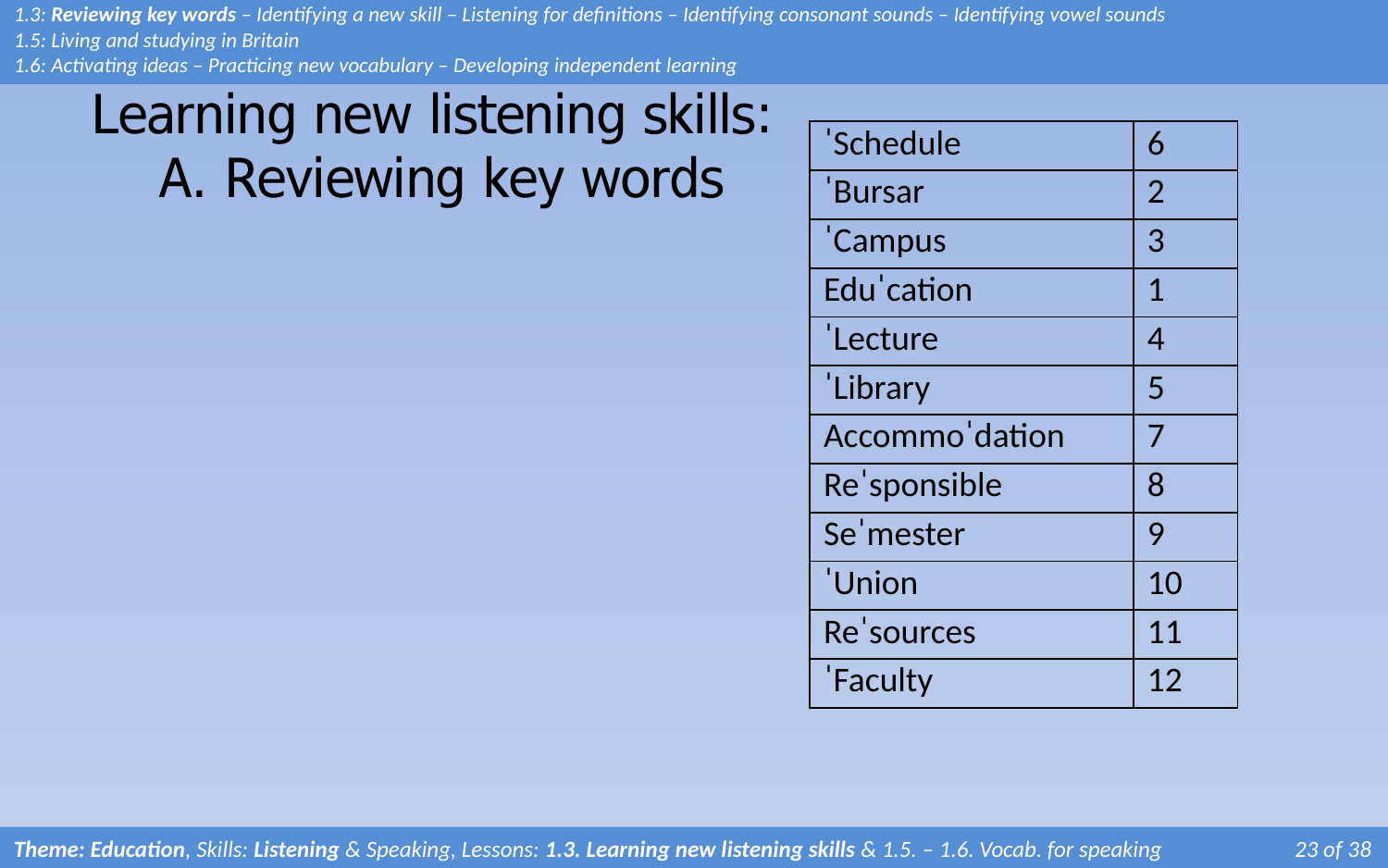

1.3: Reviewing key words – Identifying a new skill – Listening for definitions – Identifying consonant sounds – Identifying vowel sounds
1.5: Living and studying in Britain
1.6: Activating ideas – Practicing new vocabulary – Developing independent learning
# Learning new listening skills: A. Reviewing key words
| ˈSchedule | 6 |
| --- | --- |
| ˈBursar | 2 |
| ˈCampus | 3 |
| Eduˈcation | 1 |
| ˈLecture | 4 |
| ˈLibrary | 5 |
| Accommoˈdation | 7 |
| Reˈsponsible | 8 |
| Seˈmester | 9 |
| ˈUnion | 10 |
| Reˈsources | 11 |
| ˈFaculty | 12 |
Theme: Education, Skills: Listening & Speaking, Lessons: 1.3. Learning new listening skills & 1.5. – 1.6. Vocab. for speaking    	      23 of 38